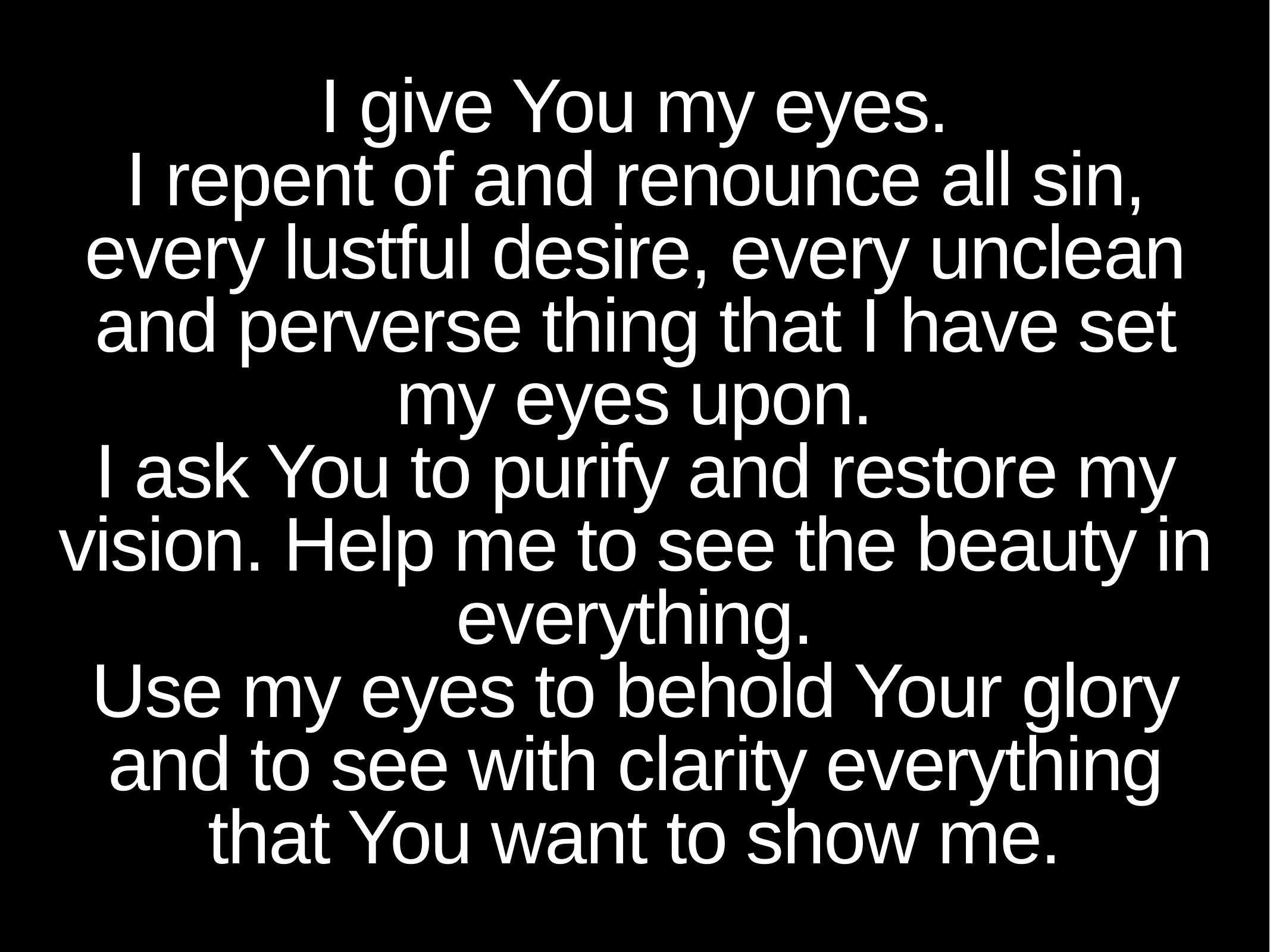

I give You my eyes.
I repent of and renounce all sin, every lustful desire, every unclean and perverse thing that I have set my eyes upon.
I ask You to purify and restore my vision. Help me to see the beauty in everything.
Use my eyes to behold Your glory and to see with clarity everything that You want to show me.